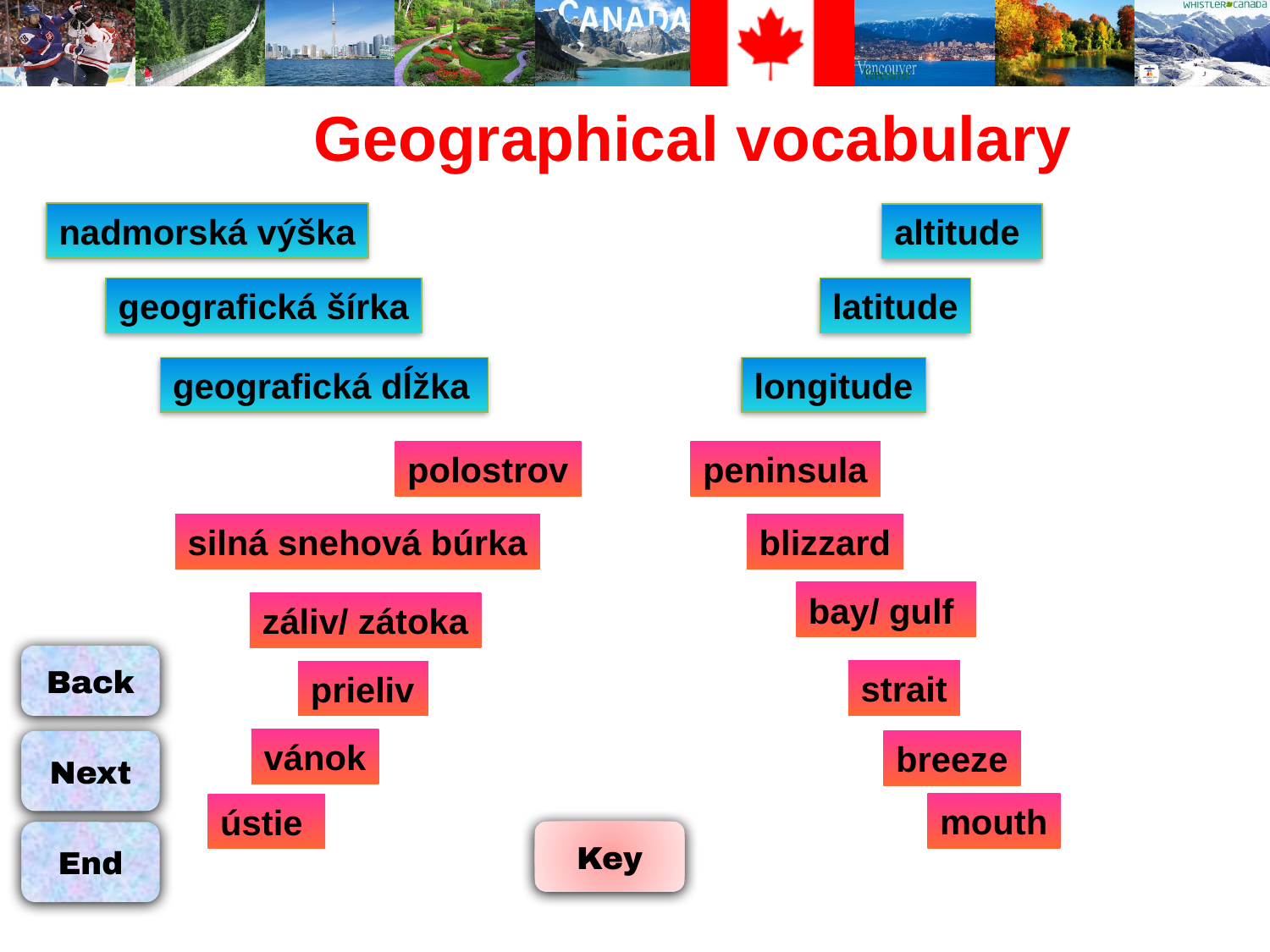

# Geographical vocabulary
nadmorská výška
altitude
geografická šírka
latitude
geografická dĺžka
longitude

polostrov
peninsula
silná snehová búrka
blizzard

bay/ gulf
záliv/ zátoka
strait
prieliv
vánok
breeze
mouth
ústie
Key